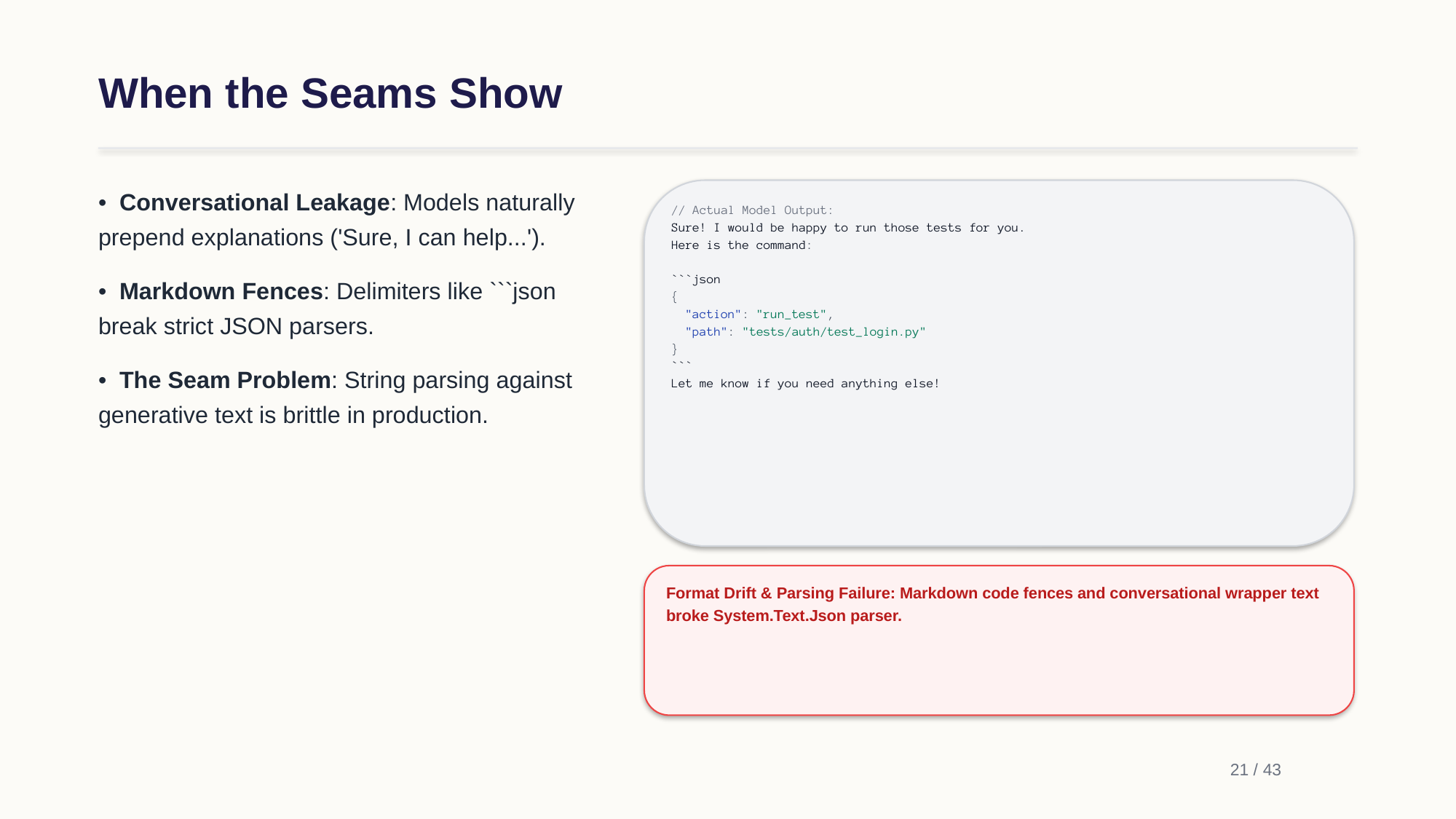

When the Seams Show

•  Conversational Leakage: Models naturally prepend explanations ('Sure, I can help...').
•  Markdown Fences: Delimiters like ```json break strict JSON parsers.
•  The Seam Problem: String parsing against generative text is brittle in production.

// Actual Model Output:
Sure! I would be happy to run those tests for you.
Here is the command:

```json
{
  "action": "run_test",
  "path": "tests/auth/test_login.py"
}
```
Let me know if you need anything else!

Format Drift & Parsing Failure: Markdown code fences and conversational wrapper text broke System.Text.Json parser.
21 / 43